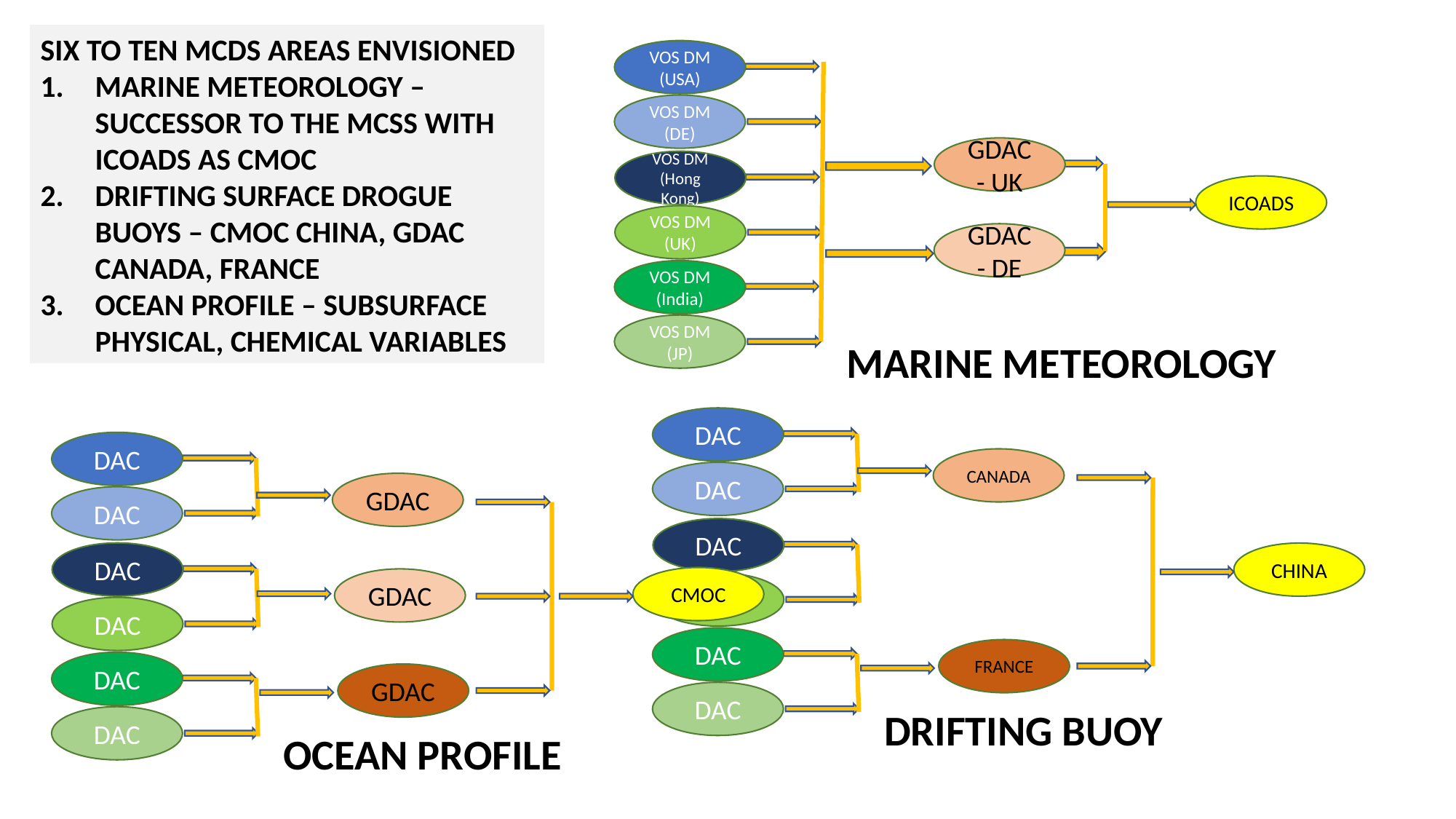

SIX TO TEN MCDS AREAS ENVISIONED
MARINE METEOROLOGY – SUCCESSOR TO THE MCSS WITH ICOADS AS CMOC
DRIFTING SURFACE DROGUE BUOYS – CMOC CHINA, GDAC CANADA, FRANCE
OCEAN PROFILE – SUBSURFACE PHYSICAL, CHEMICAL VARIABLES
VOS DM (USA)

VOS DM (DE)

GDAC - UK
VOS DM (Hong Kong)

VOS DM (UK)

ICOADS

GDAC - DE

VOS DM (India)

VOS DM (JP)

MARINE METEOROLOGY

DAC

DAC

CANADA

DAC

DAC

CHINA

DAC

DAC

FRANCE

DRIFTING BUOY
DAC

DAC

GDAC

DAC

DAC

CMOC
GDAC

DAC

DAC

GDAC

OCEAN PROFILE